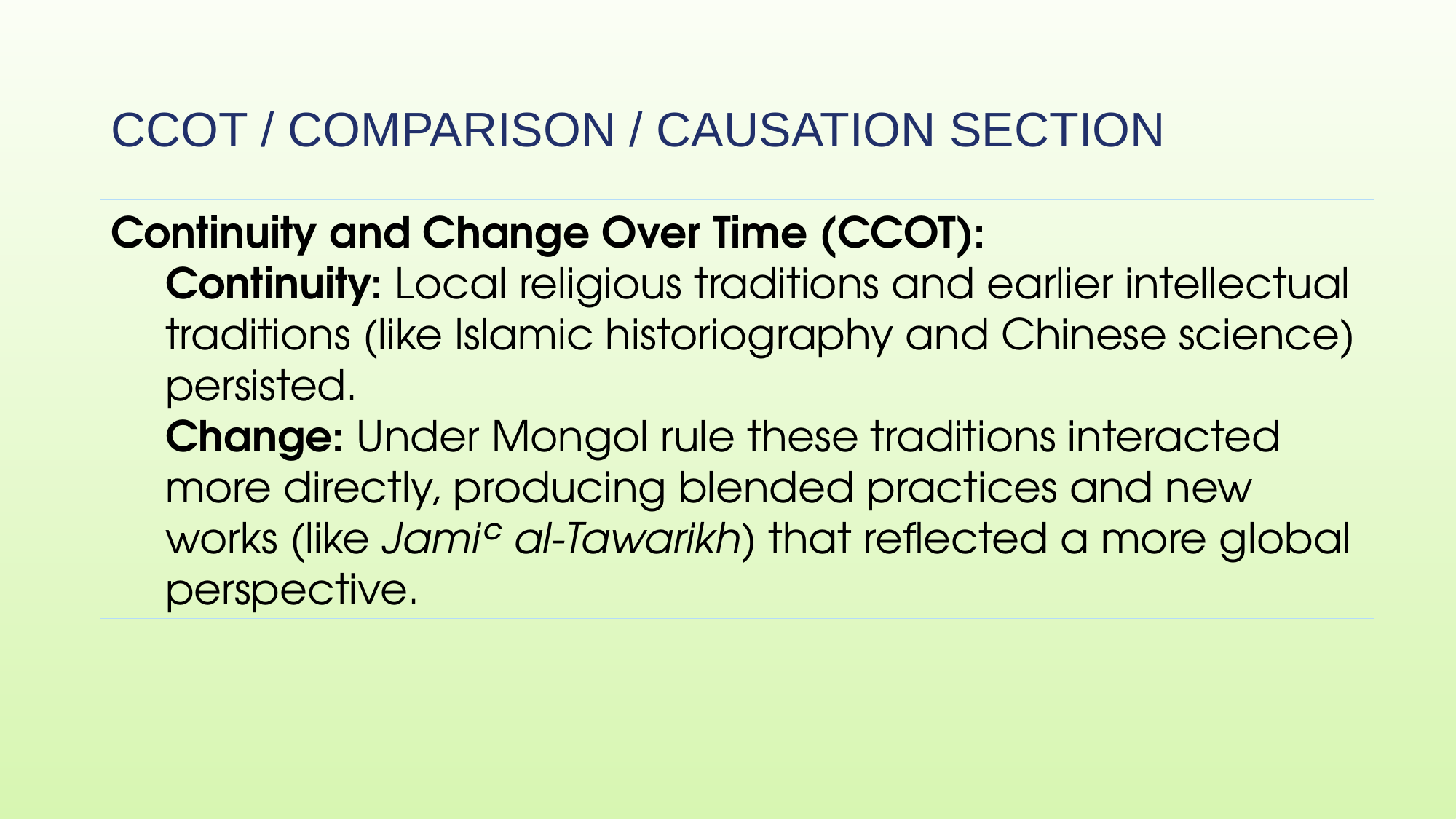

# CCOT / Comparison / Causation Section
Continuity and Change Over Time (CCOT):
Continuity: Local religious traditions and earlier intellectual traditions (like Islamic historiography and Chinese science) persisted.
Change: Under Mongol rule these traditions interacted more directly, producing blended practices and new works (like Jamiʿ al-Tawarikh) that reflected a more global perspective.